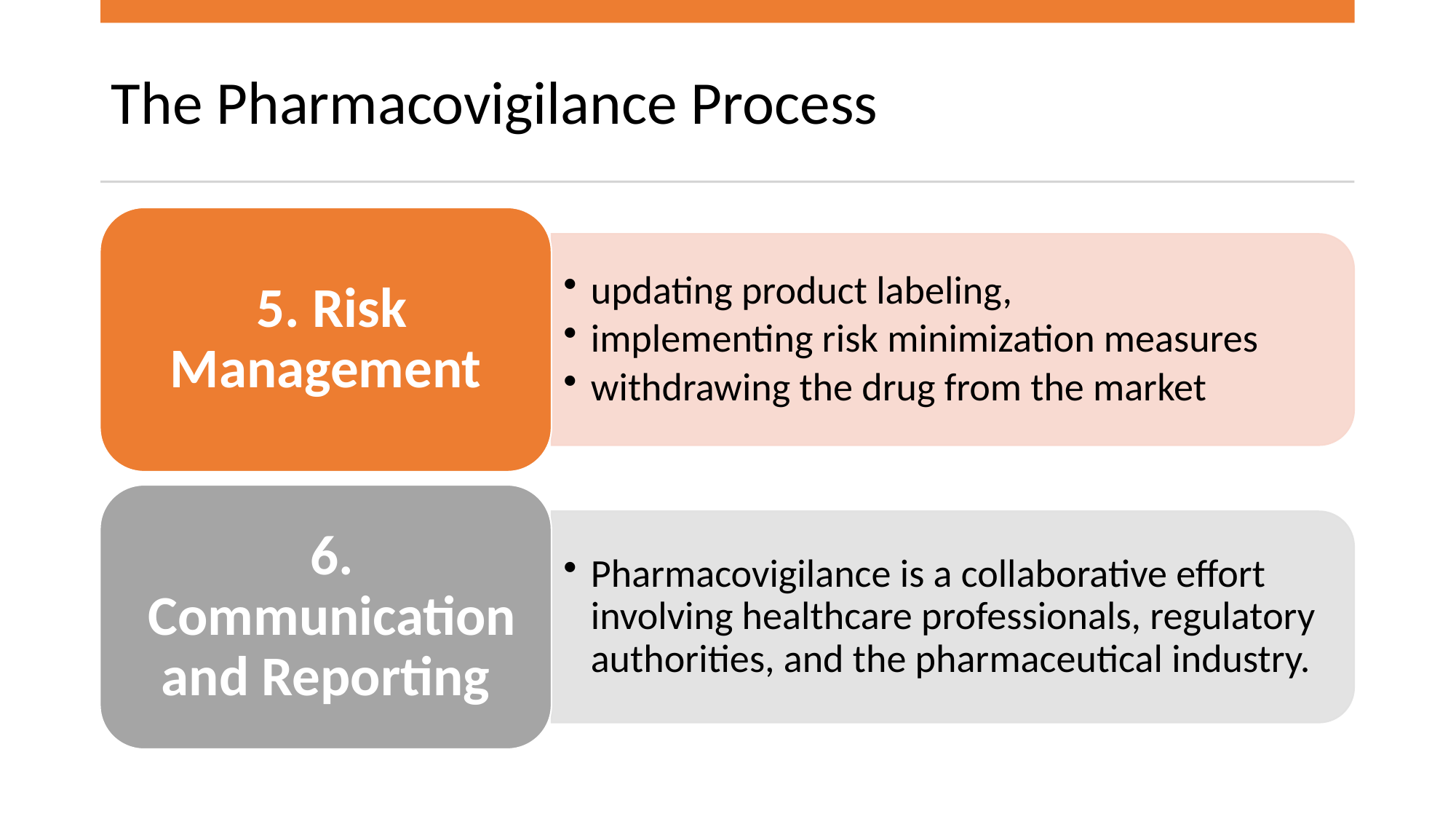

# The Pharmacovigilance Process

updating product labeling,
implementing risk minimization measures
withdrawing the drug from the market
5. Risk Management
Pharmacovigilance is a collaborative effort involving healthcare professionals, regulatory authorities, and the pharmaceutical industry.
6. Communication and Reporting